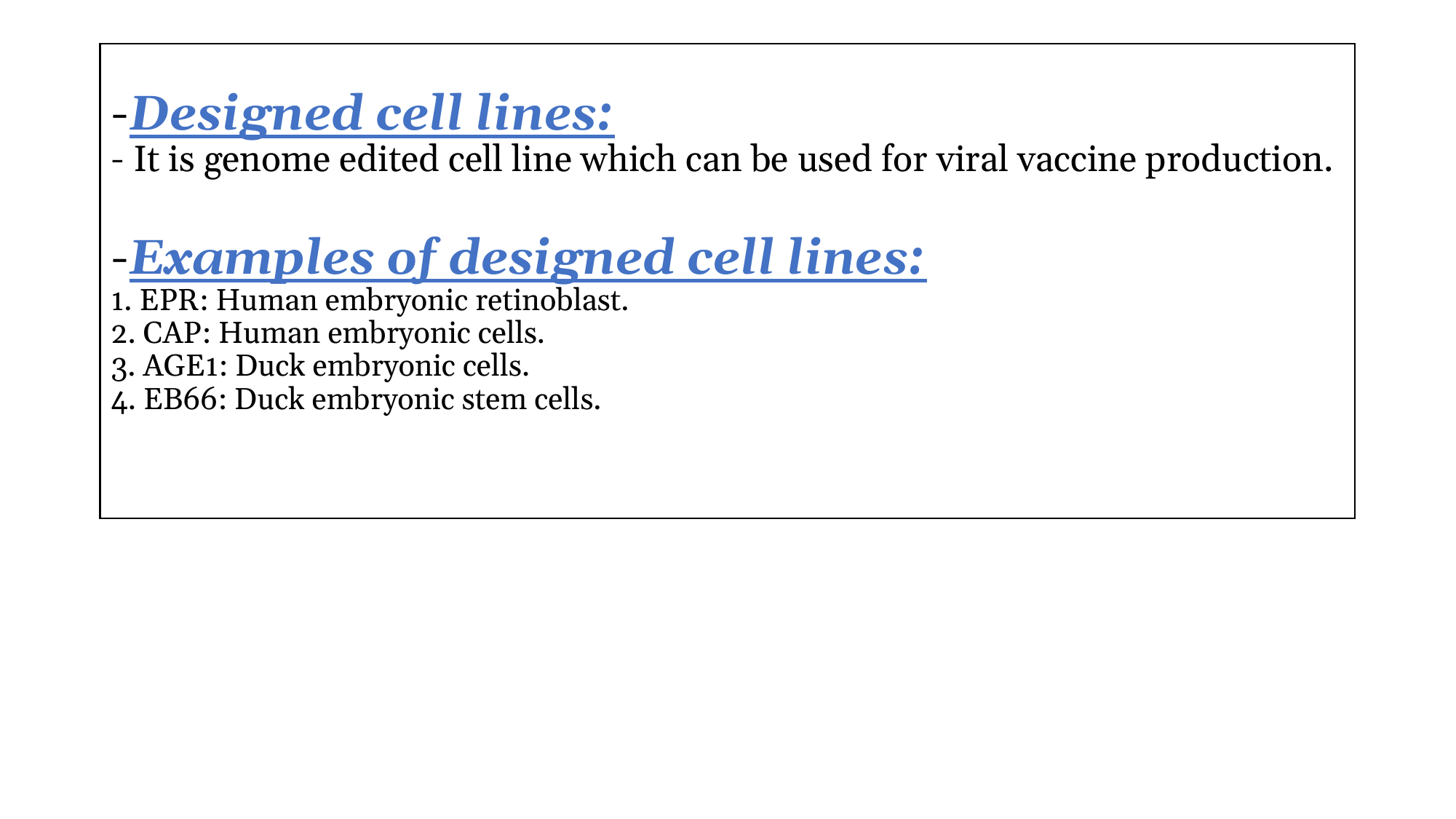

# -Designed cell lines: - It is genome edited cell line which can be used for viral vaccine production. -Examples of designed cell lines: 1. EPR: Human embryonic retinoblast. 2. CAP: Human embryonic cells. 3. AGE1: Duck embryonic cells. 4. EB66: Duck embryonic stem cells.